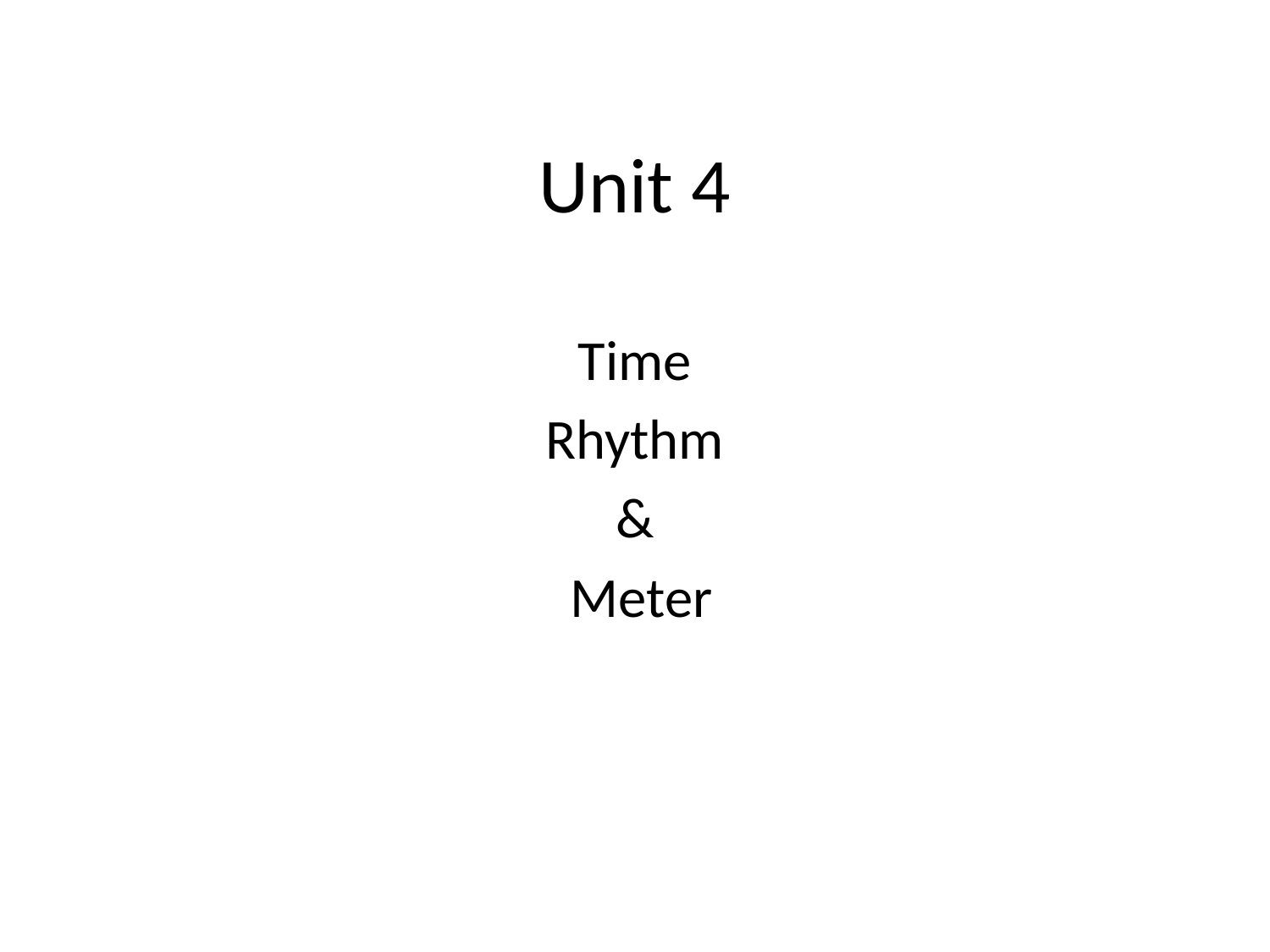

# Unit 4
Time
Rhythm
&
 Meter